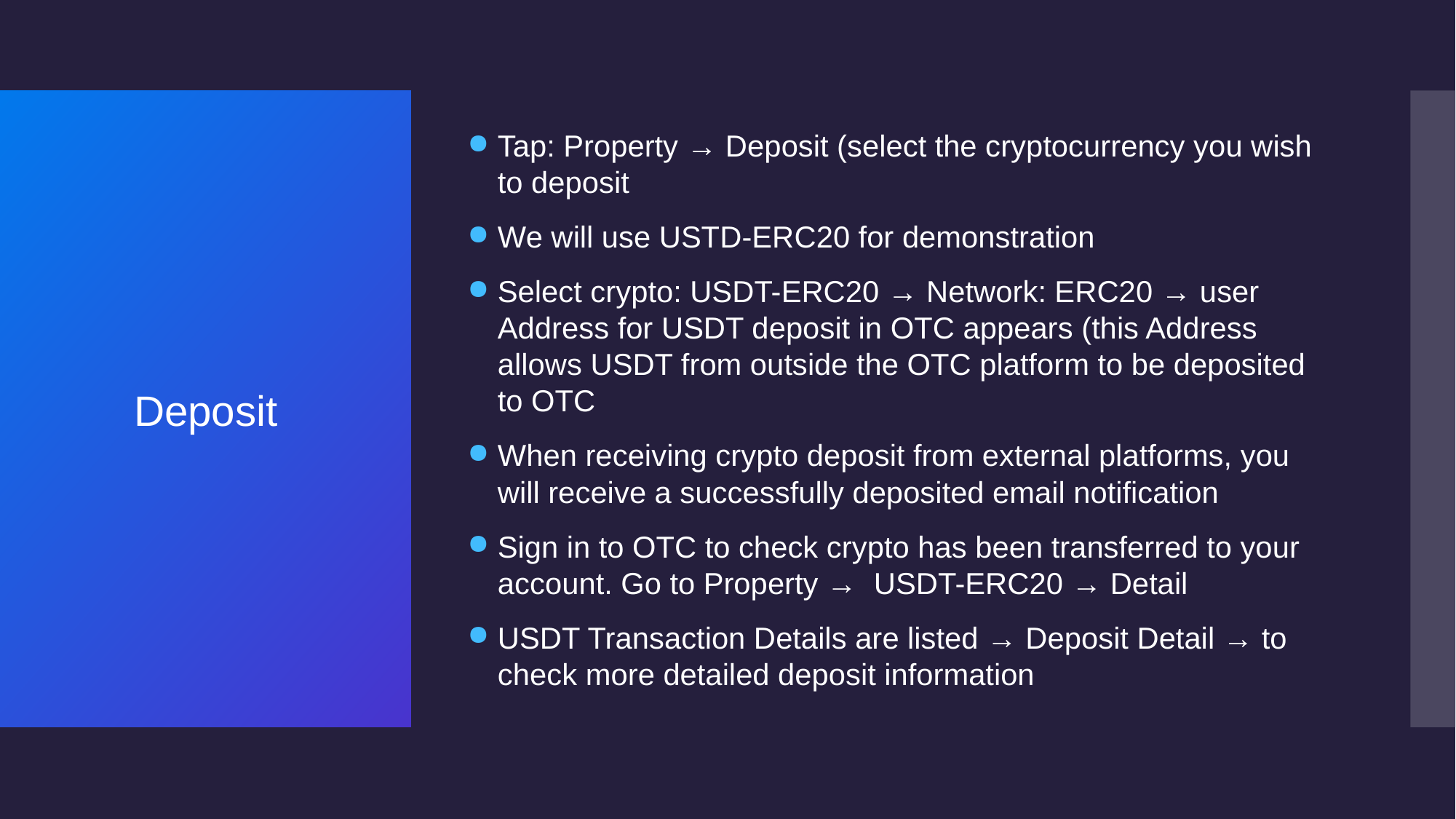

Tap: Property → Deposit (select the cryptocurrency you wish to deposit
We will use USTD-ERC20 for demonstration
Select crypto: USDT-ERC20 → Network: ERC20 → user Address for USDT deposit in OTC appears (this Address allows USDT from outside the OTC platform to be deposited to OTC
When receiving crypto deposit from external platforms, you will receive a successfully deposited email notification
Sign in to OTC to check crypto has been transferred to your account. Go to Property →  USDT-ERC20 → Detail
USDT Transaction Details are listed → Deposit Detail → to check more detailed deposit information
# Deposit